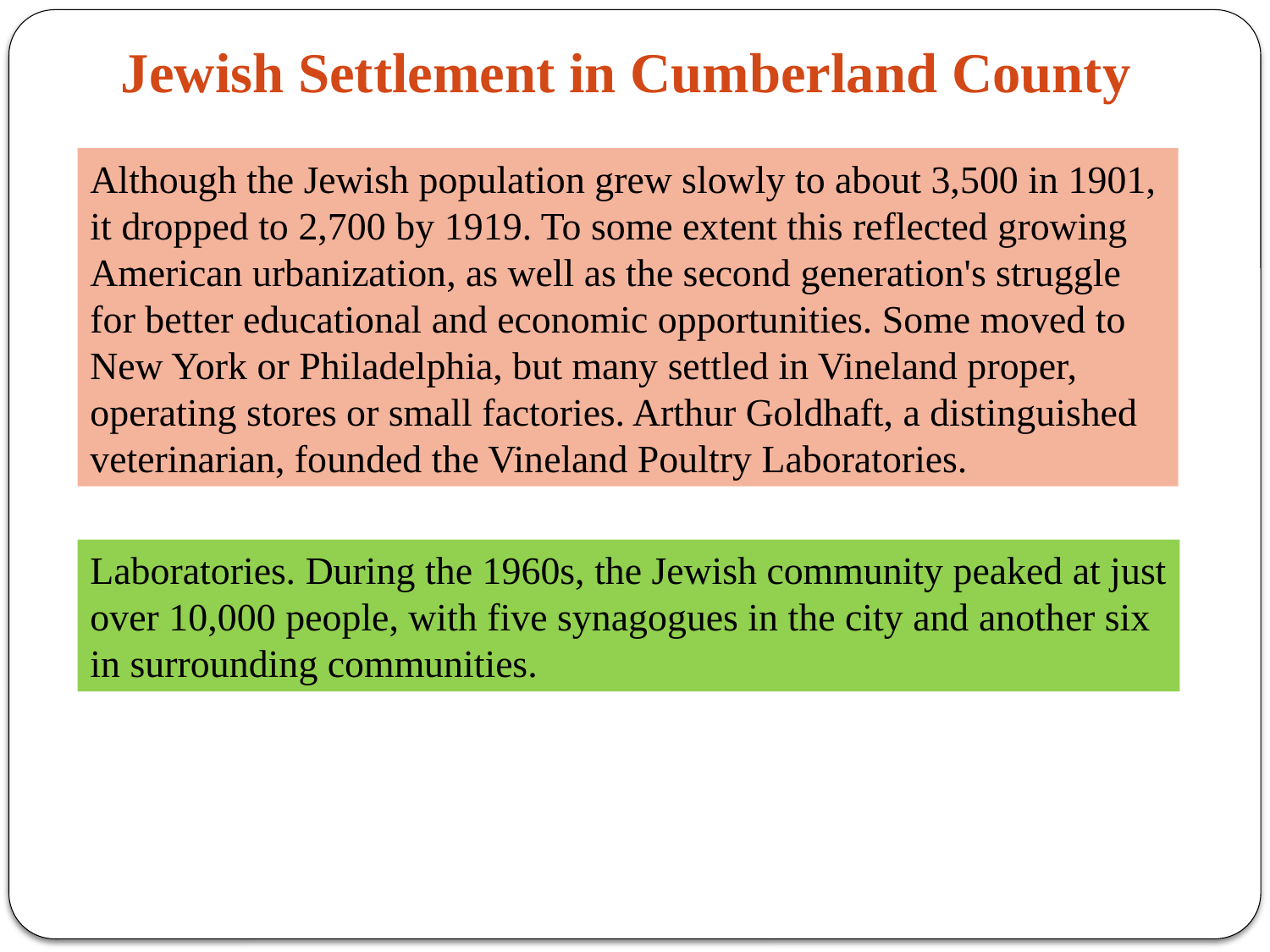

# Jewish Settlement in Cumberland County
Although the Jewish population grew slowly to about 3,500 in 1901, it dropped to 2,700 by 1919. To some extent this reflected growing American urbanization, as well as the second generation's struggle for better educational and economic opportunities. Some moved to New York or Philadelphia, but many settled in Vineland proper, operating stores or small factories. Arthur Goldhaft, a distinguished veterinarian, founded the Vineland Poultry Laboratories.

Laboratories. During the 1960s, the Jewish community peaked at just over 10,000 people, with five synagogues in the city and another six in surrounding communities.